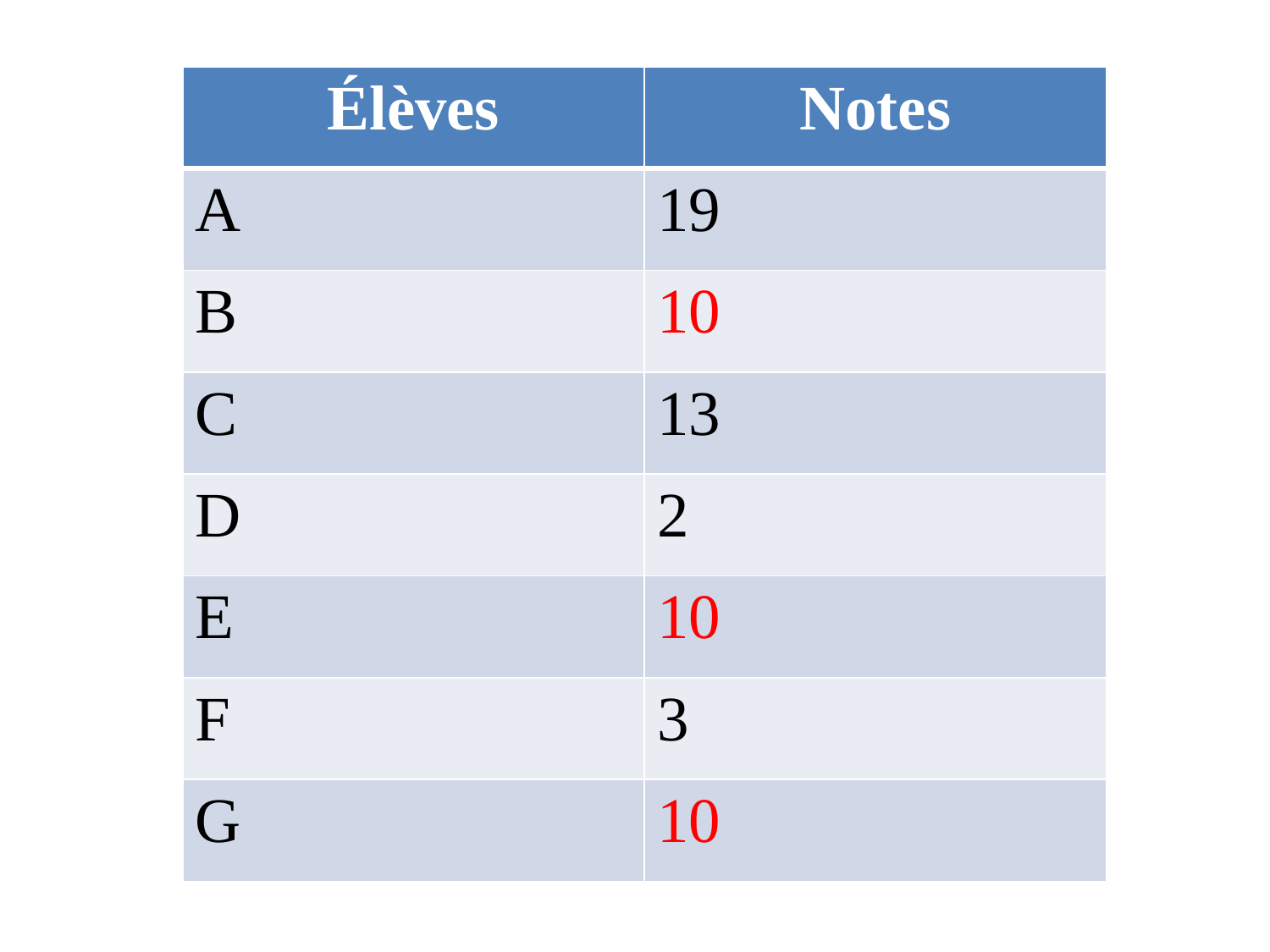

#
| Élèves | Notes |
| --- | --- |
| A | 19 |
| B | 10 |
| C | 13 |
| D | 2 |
| E | 10 |
| F | 3 |
| G | 10 |